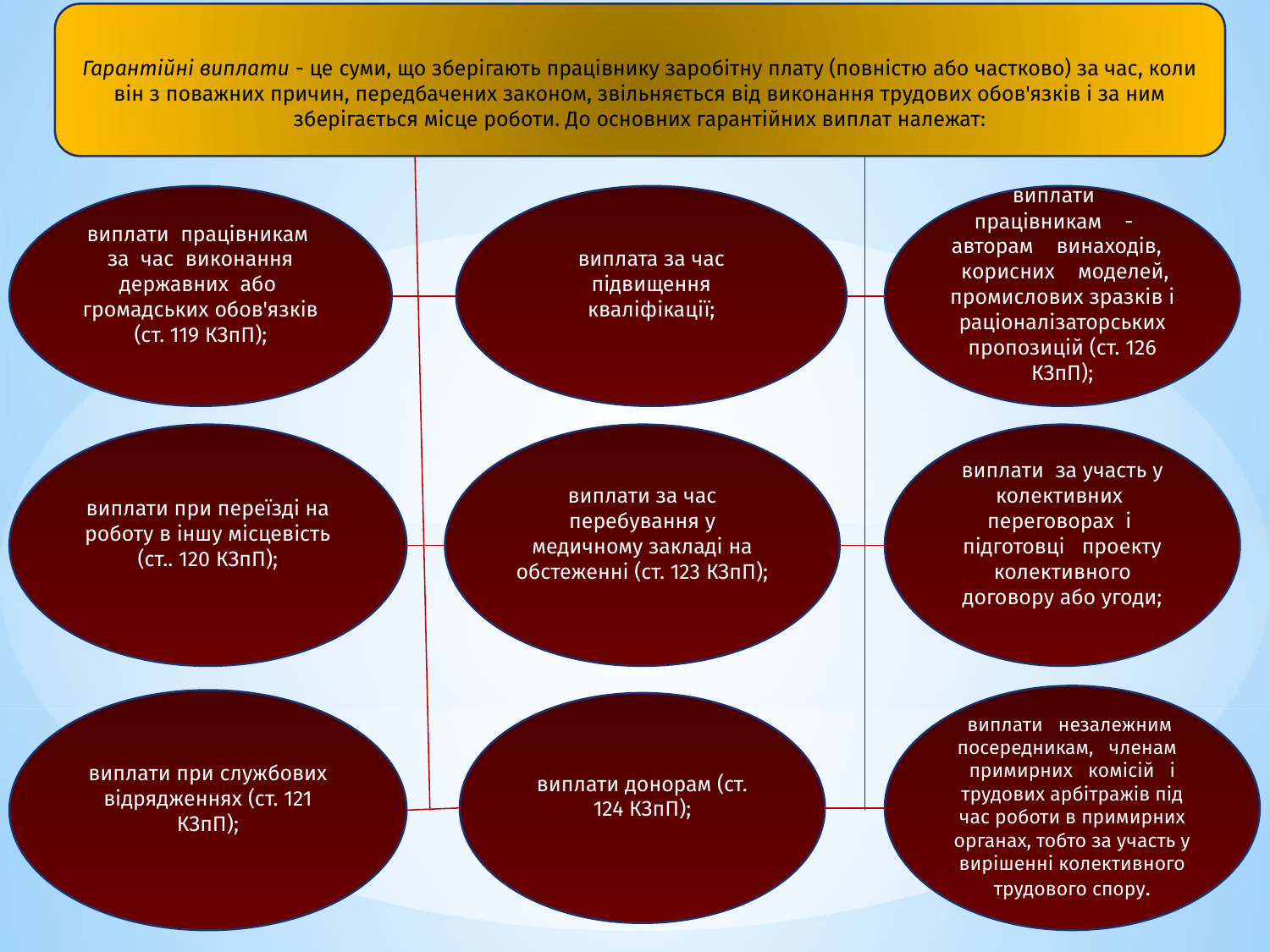

Гарантійні виплати - це суми, що зберігають працівнику заробітну плату (повністю або частково) за час, коли він з поважних причин, передбачених законом, звільняється від виконання трудових обов'язків і за ним зберігається місце роботи. До основних гарантійних виплат належат:
виплати  працівникам  за  час  виконання державних  або  громадських обов'язків (ст. 119 КЗпП);

виплата за час підвищення кваліфікації;

виплати    працівникам    -    авторам    винаходів,    корисних    моделей, промислових зразків і раціоналізаторських пропозицій (ст. 126 КЗпП);

виплати при переїзді на роботу в іншу місцевість (ст.. 120 КЗпП);

виплати за час перебування у медичному закладі на обстеженні (ст. 123 КЗпП);

виплати  за участь у колективних  переговорах  і  підготовці   проекту колективного договору або угоди;

 виплати   незалежним   посередникам,   членам   примирних   комісій   і трудових арбітражів під час роботи в примирних органах, тобто за участь у вирішенні колективного трудового спору.

виплати при службових відрядженнях (ст. 121 КЗпП);

виплати донорам (ст. 124 КЗпП);